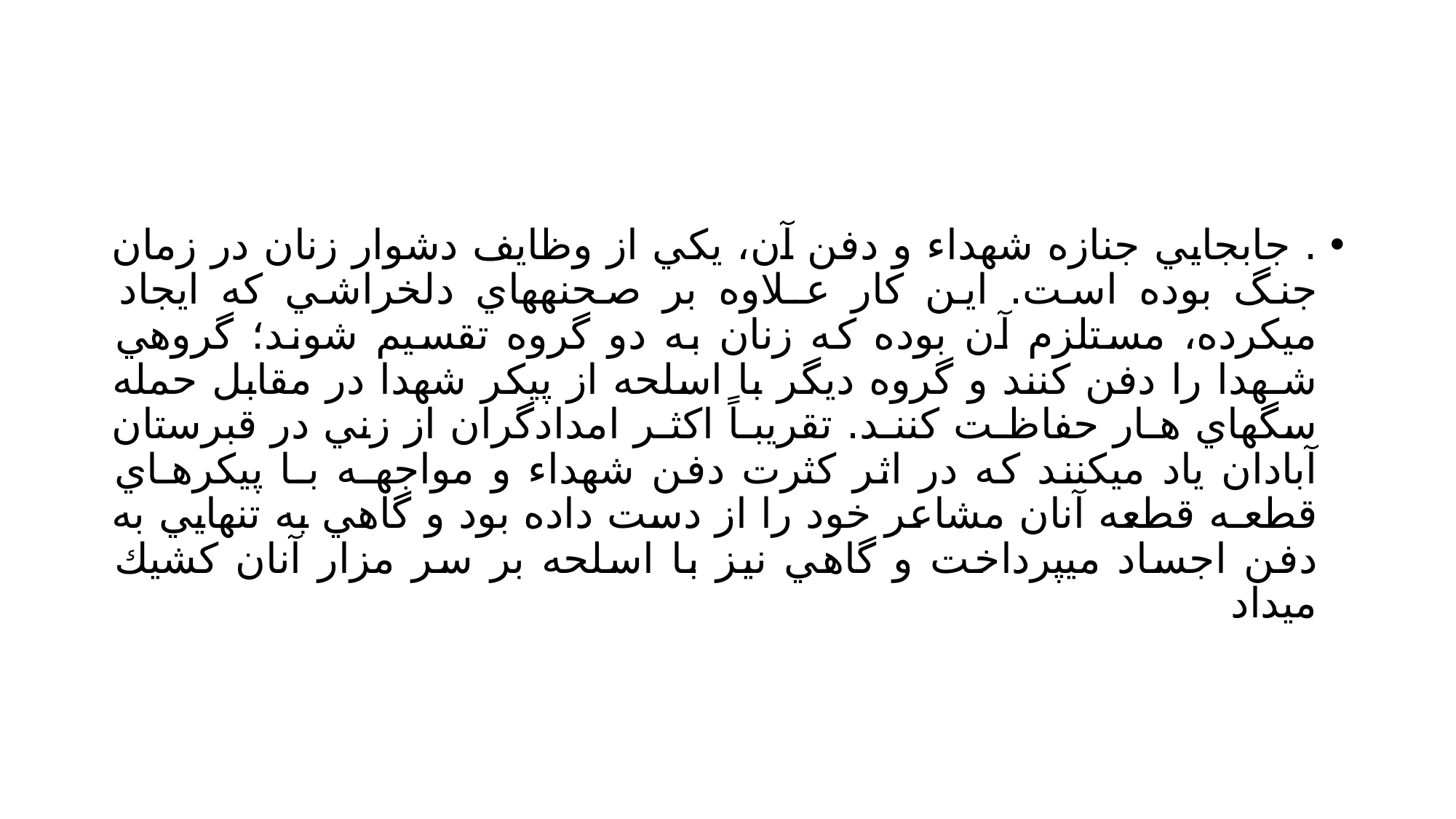

#
. جابجايي جنازه شهداء و دفن آن، يكي از وظايف دشوار زنان در زمان جنگ بوده است. اين كار عـلاوه بر صحنههاي دلخراشي كه ايجاد ميكرده، مستلزم آن بوده كه زنان به دو گروه تقسيم شوند؛ گروهي شـهدا را دفن كنند و گروه ديگر با اسلحه از پيكر شهدا در مقابل حمله سگهاي هـار حفاظـت كننـد. تقريبـاً اكثـر امدادگران از زني در قبرستان آبادان ياد ميكنند كه در اثر كثرت دفن شهداء و مواجهـه بـا پيكرهـاي قطعـه قطعه آنان مشاعر خود را از دست داده بود و گاهي به تنهايي به دفن اجساد ميپرداخت و گاهي نيز با اسلحه بر سر مزار آنان كشيك ميداد